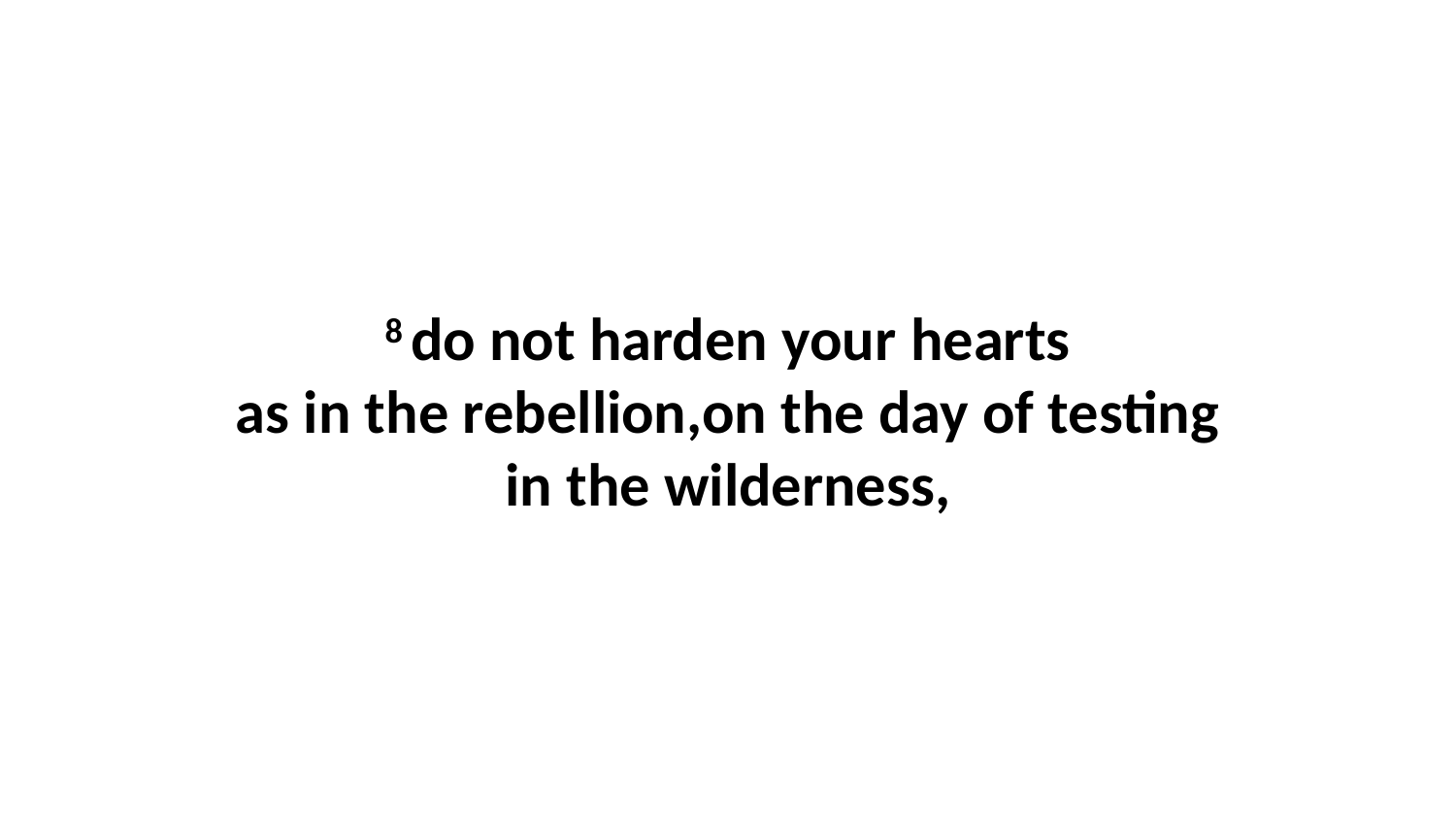

8 do not harden your hearts as in the rebellion,on the day of testing in the wilderness,